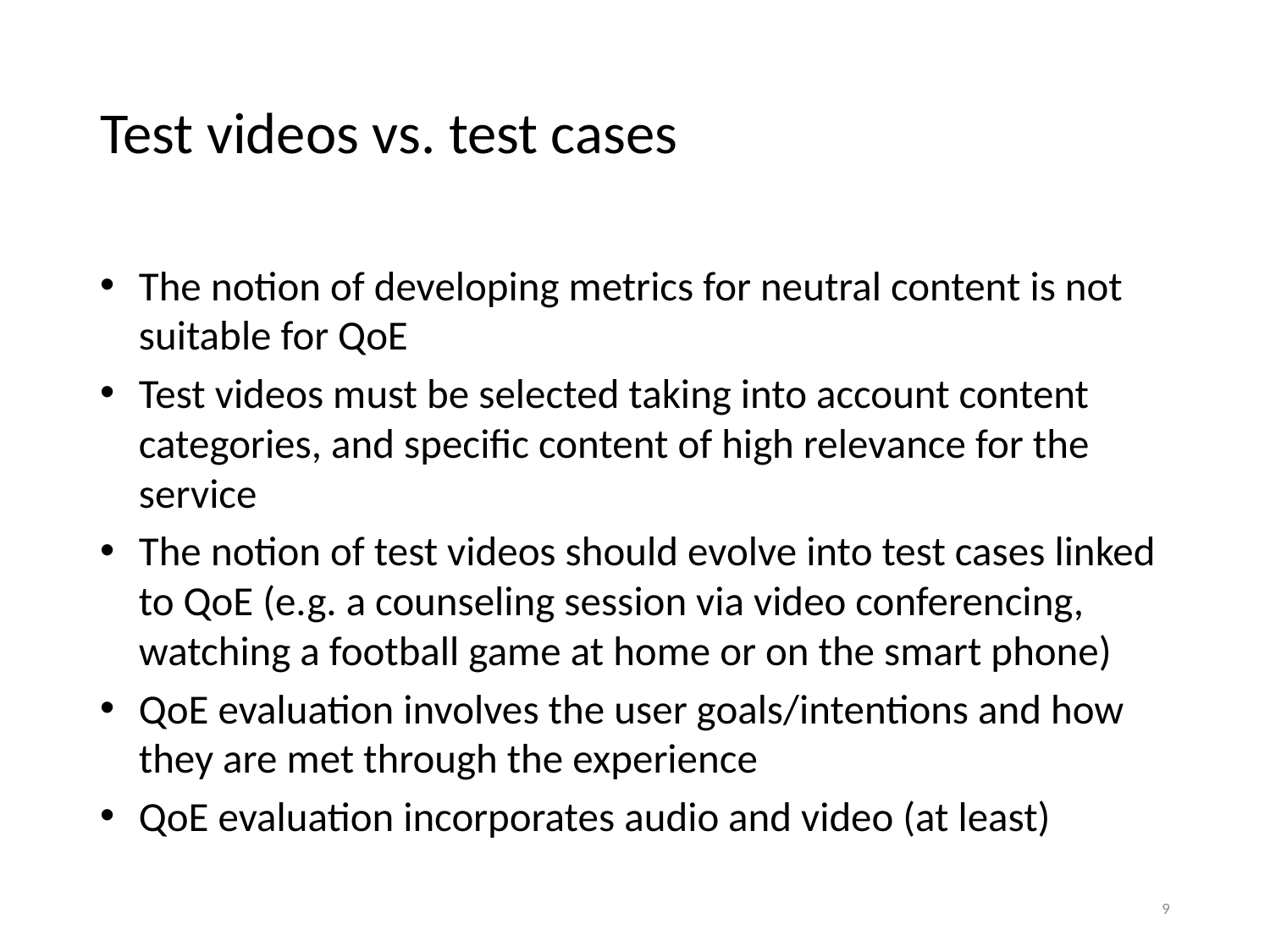

# Test videos vs. test cases
The notion of developing metrics for neutral content is not suitable for QoE
Test videos must be selected taking into account content categories, and specific content of high relevance for the service
The notion of test videos should evolve into test cases linked to QoE (e.g. a counseling session via video conferencing, watching a football game at home or on the smart phone)
QoE evaluation involves the user goals/intentions and how they are met through the experience
QoE evaluation incorporates audio and video (at least)
9